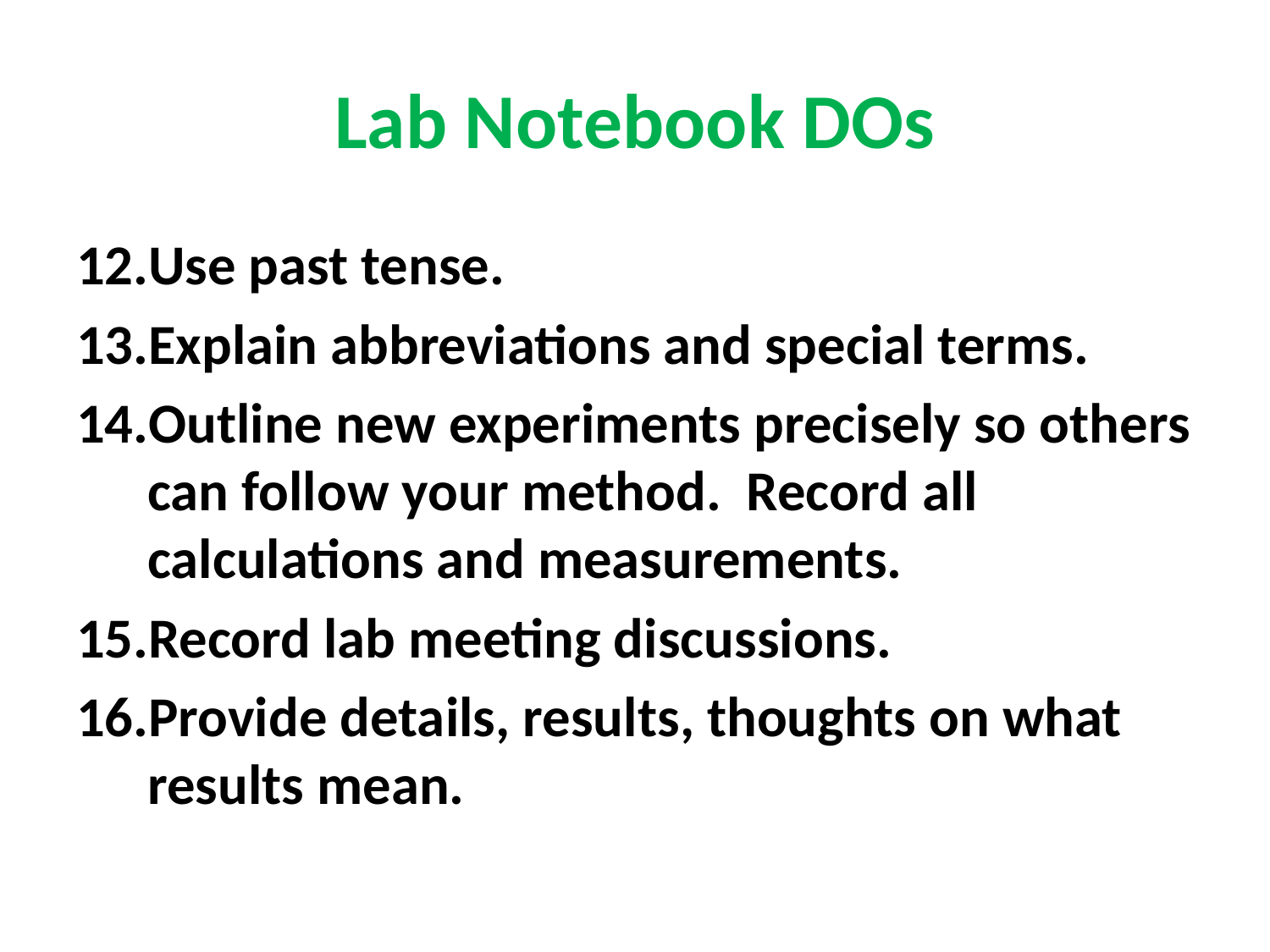

# Lab Notebook DOs
Use past tense.
Explain abbreviations and special terms.
Outline new experiments precisely so others can follow your method.  Record all calculations and measurements.
Record lab meeting discussions.
Provide details, results, thoughts on what results mean.